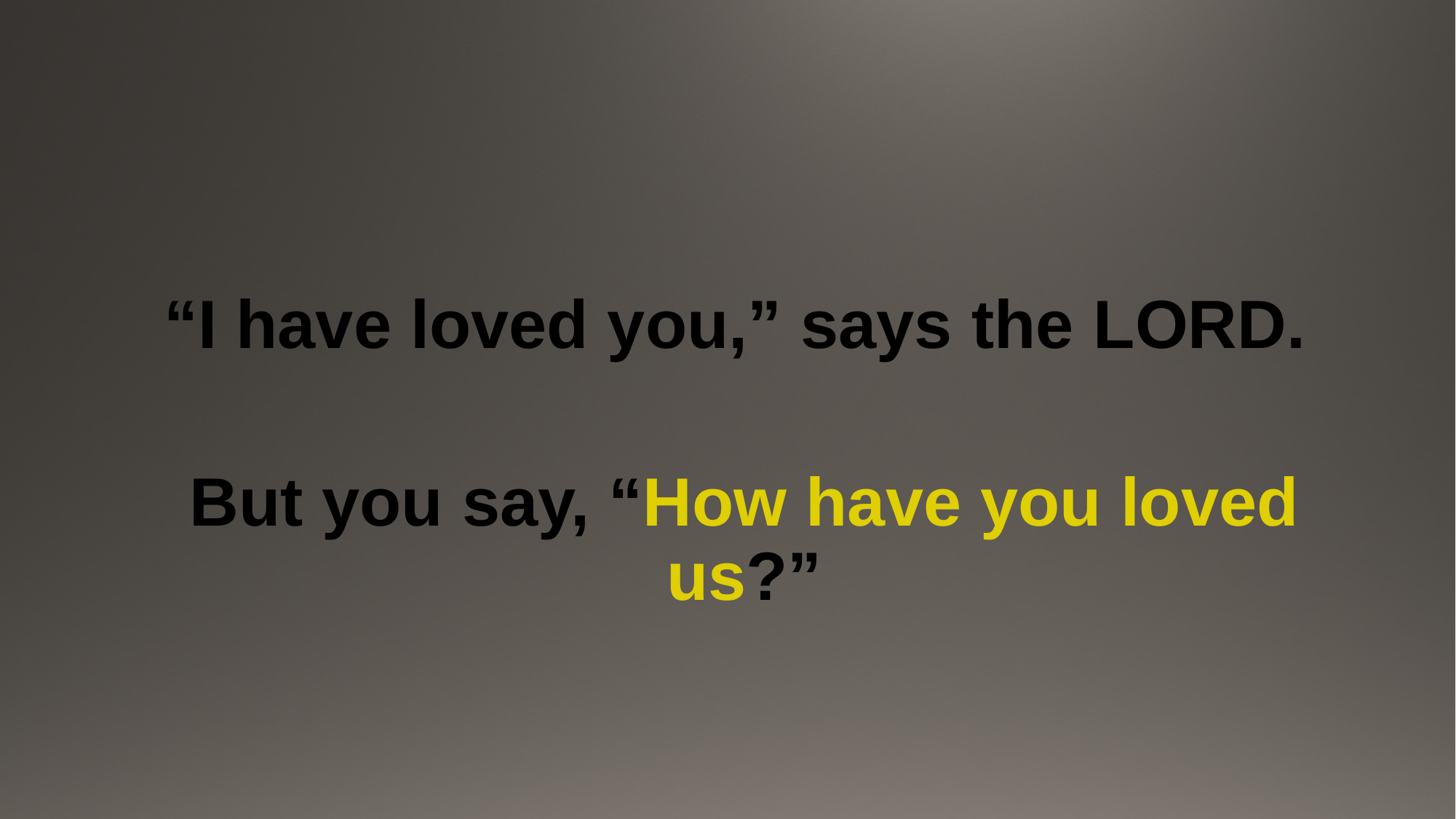

#

“I have loved you,” says the Lord.

But you say, “How have you loved us?”